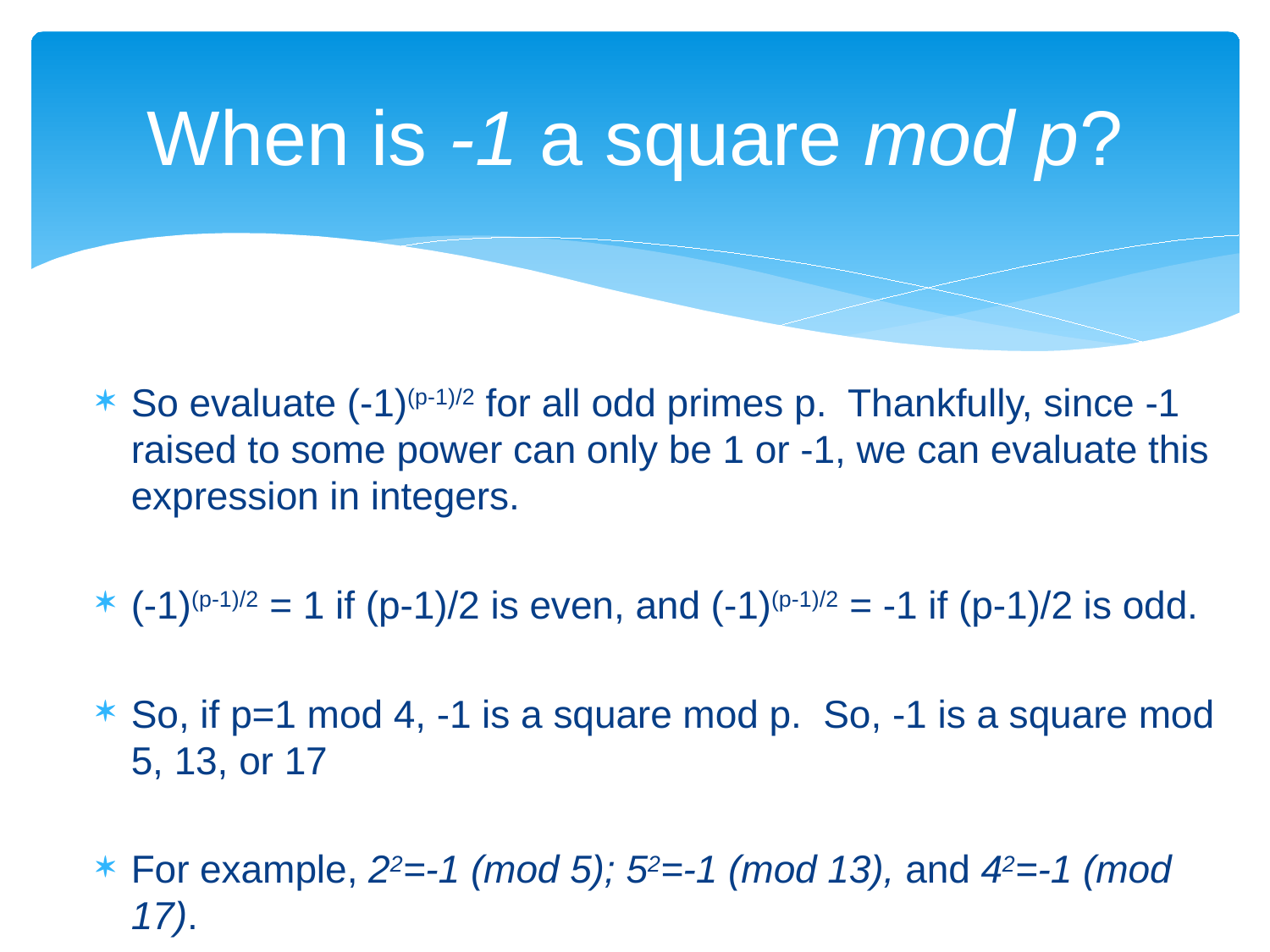

# When is -1 a square mod p?
So evaluate (-1)(p-1)/2 for all odd primes p.  Thankfully, since -1 raised to some power can only be 1 or -1, we can evaluate this expression in integers.

(-1)(p-1)/2 = 1 if (p-1)/2 is even, and (-1)(p-1)/2 = -1 if (p-1)/2 is odd.

So, if p=1 mod 4, -1 is a square mod p.  So, -1 is a square mod 5, 13, or 17

For example, 22=-1 (mod 5); 52=-1 (mod 13), and 42=-1 (mod 17).